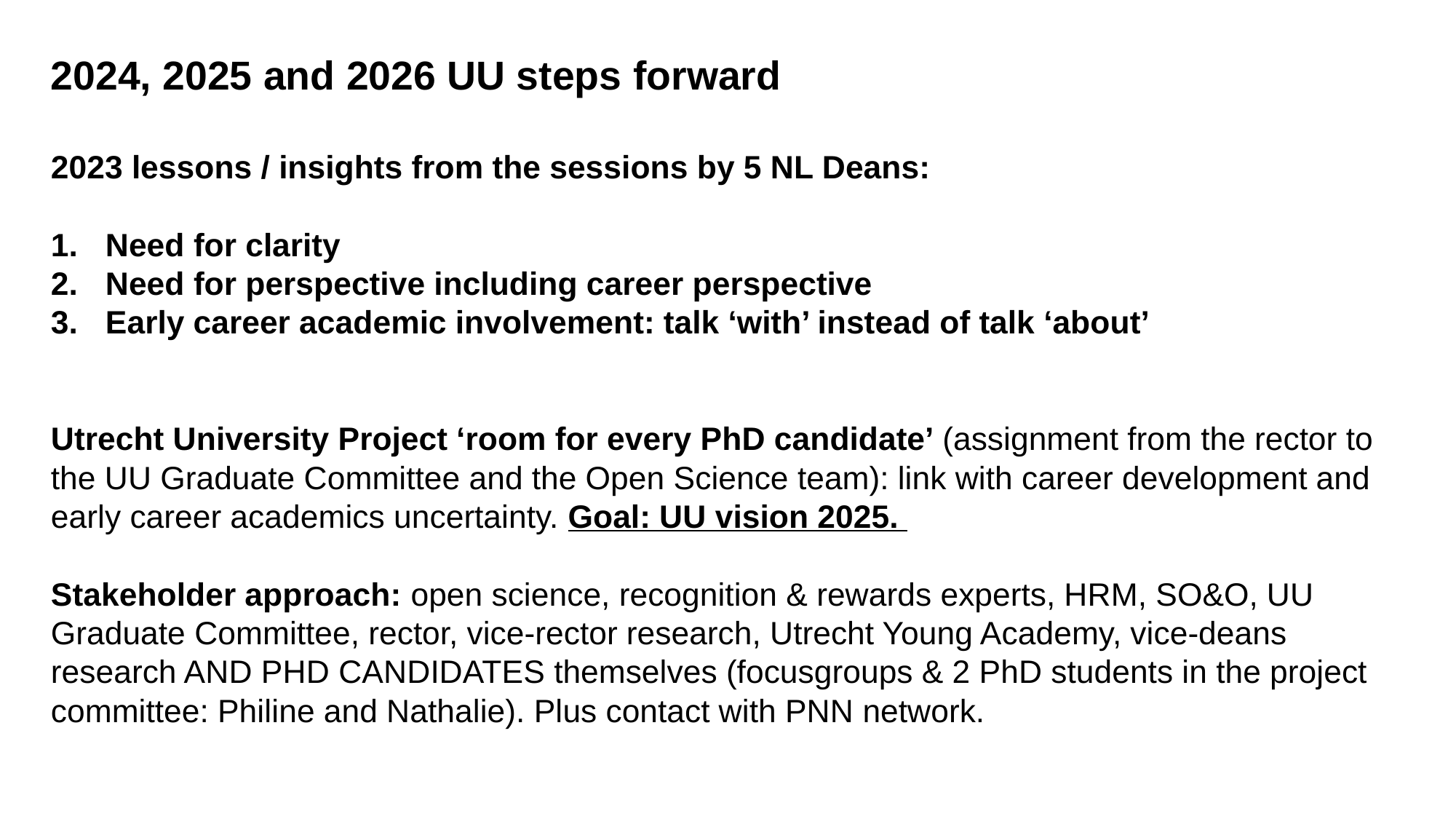

2024, 2025 and 2026 UU steps forward

2023 lessons / insights from the sessions by 5 NL Deans:

Need for clarity
Need for perspective including career perspective
Early career academic involvement: talk ‘with’ instead of talk ‘about’

Utrecht University Project ‘room for every PhD candidate’ (assignment from the rector to the UU Graduate Committee and the Open Science team): link with career development and early career academics uncertainty. Goal: UU vision 2025.

Stakeholder approach: open science, recognition & rewards experts, HRM, SO&O, UU Graduate Committee, rector, vice-rector research, Utrecht Young Academy, vice-deans research AND PHD CANDIDATES themselves (focusgroups & 2 PhD students in the project committee: Philine and Nathalie). Plus contact with PNN network.